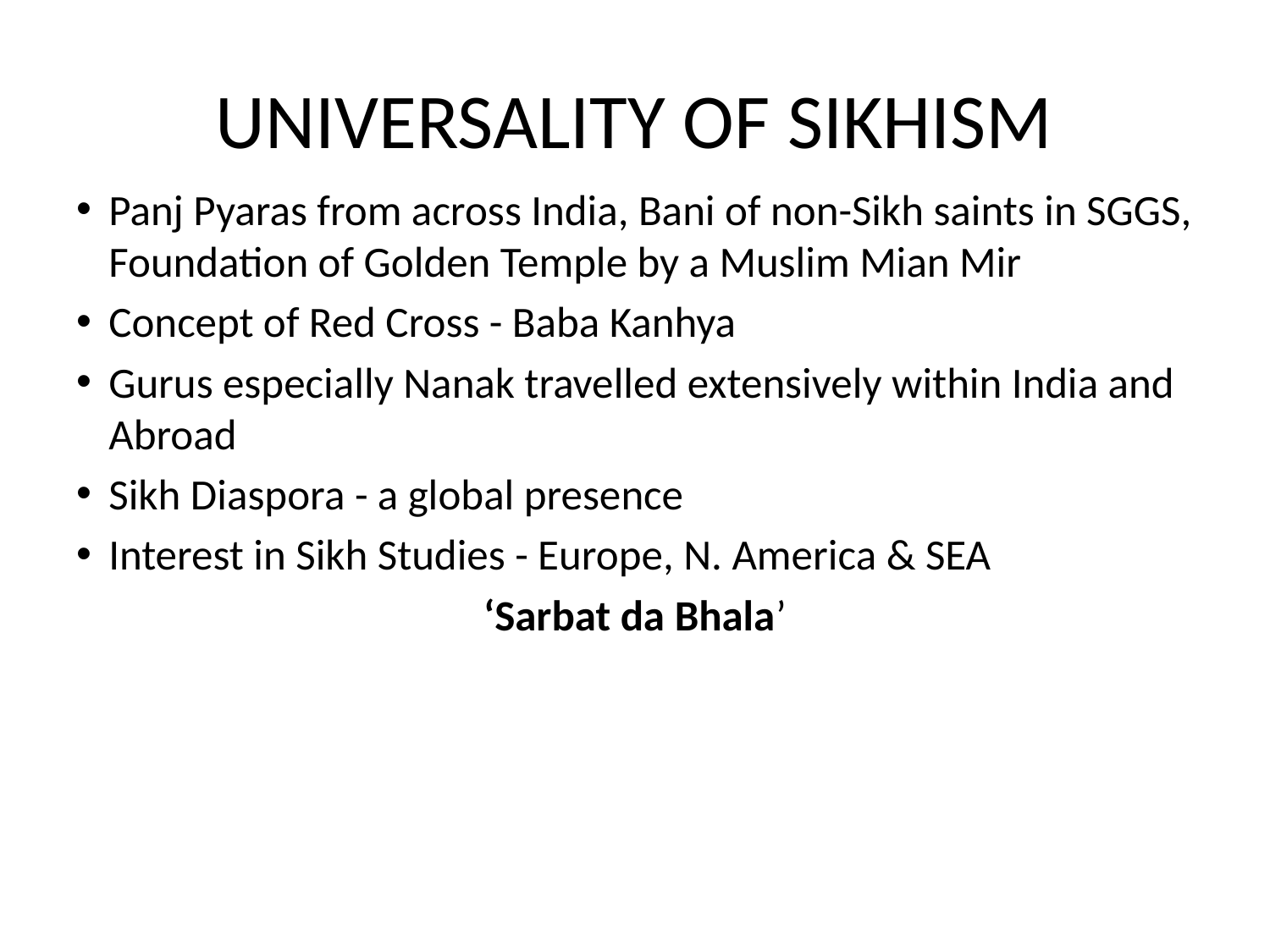

# UNIVERSALITY OF SIKHISM
Panj Pyaras from across India, Bani of non-Sikh saints in SGGS, Foundation of Golden Temple by a Muslim Mian Mir
Concept of Red Cross - Baba Kanhya
Gurus especially Nanak travelled extensively within India and Abroad
Sikh Diaspora - a global presence
Interest in Sikh Studies - Europe, N. America & SEA
‘Sarbat da Bhala’